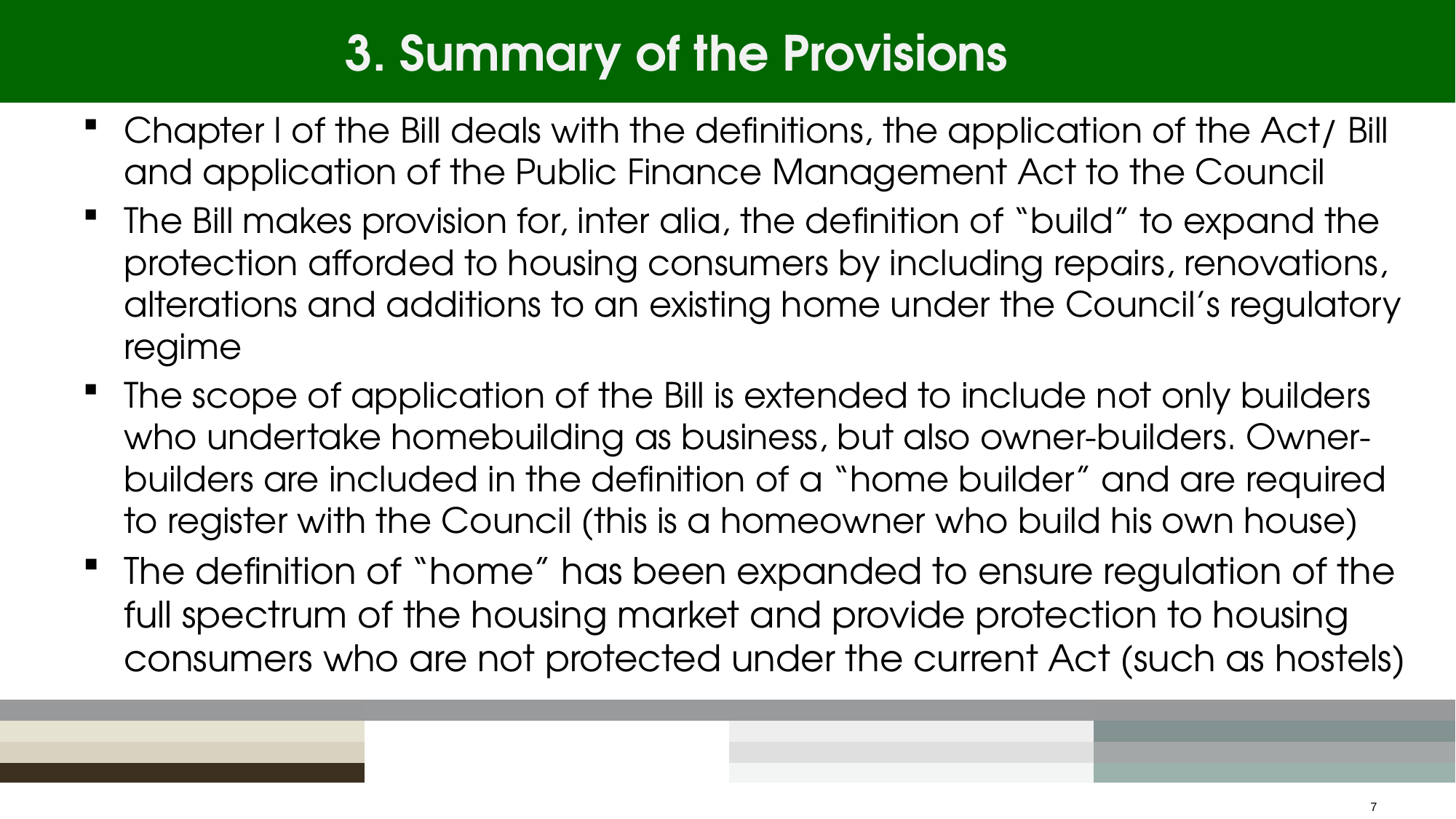

# 3. Summary of the Provisions
Chapter I of the Bill deals with the definitions, the application of the Act/ Bill and application of the Public Finance Management Act to the Council
The Bill makes provision for, inter alia, the definition of “build” to expand the protection afforded to housing consumers by including repairs, renovations, alterations and additions to an existing home under the Council’s regulatory regime
The scope of application of the Bill is extended to include not only builders who undertake homebuilding as business, but also owner-builders. Owner-builders are included in the definition of a “home builder” and are required to register with the Council (this is a homeowner who build his own house)
The definition of “home” has been expanded to ensure regulation of the full spectrum of the housing market and provide protection to housing consumers who are not protected under the current Act (such as hostels)

7